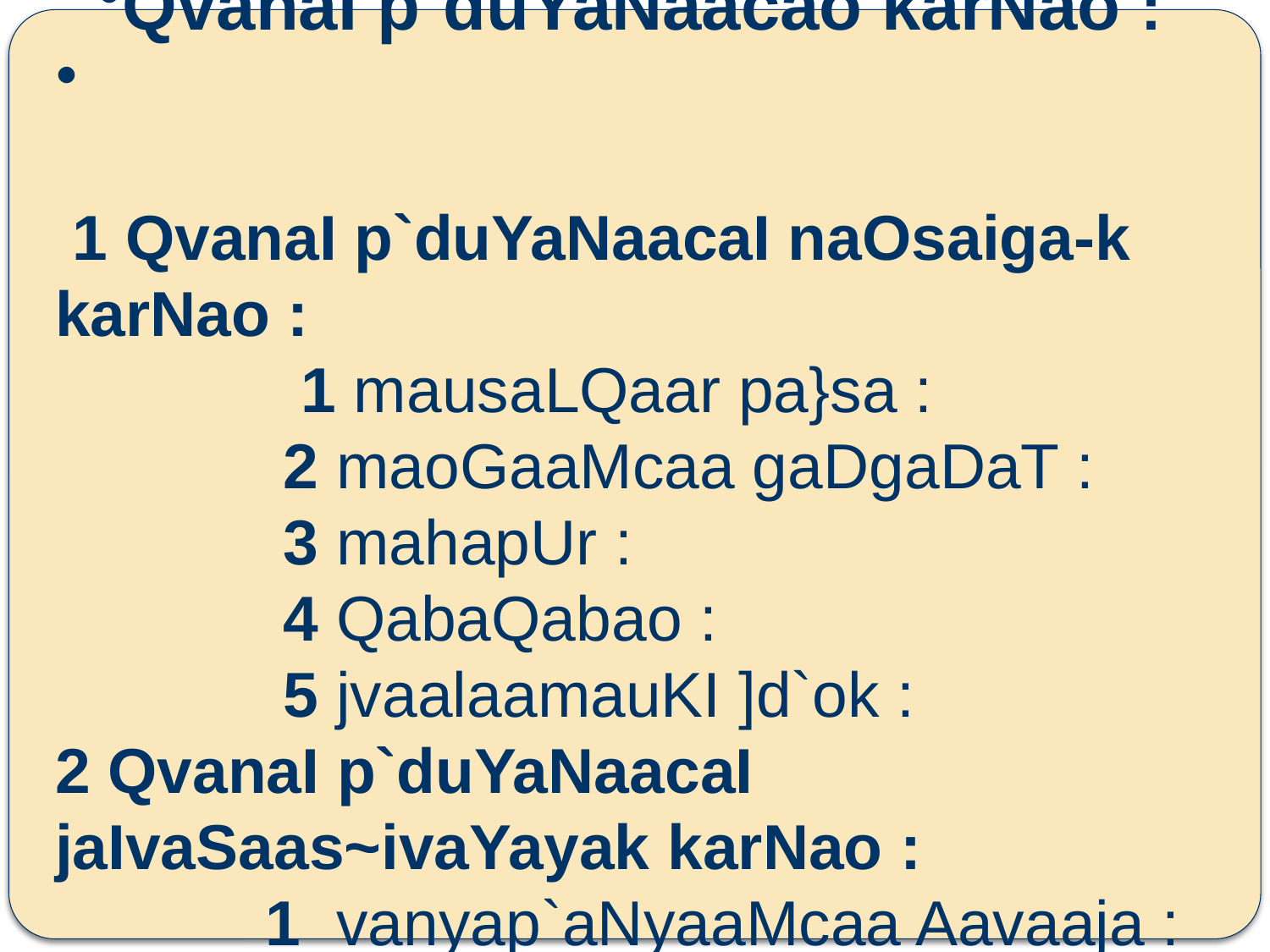

QvanaI p`duYaNaacao karNao :

 1 QvanaI p`duYaNaacaI naOsaiga-k karNao :
              1 mausaLQaar pa}sa :
             2 maoGaaMcaa gaDgaDaT :
             3 mahapUr :
             4 QabaQabao :
             5 jvaalaamauKI ]d`ok :
2 QvanaI p`duYaNaacaI jaIvaSaas~ivaYayak karNao :
            1  vanyap`aNyaaMcaa Aavaaja :
            2 paLIvap`aNyaaMcaa Aavaaja :